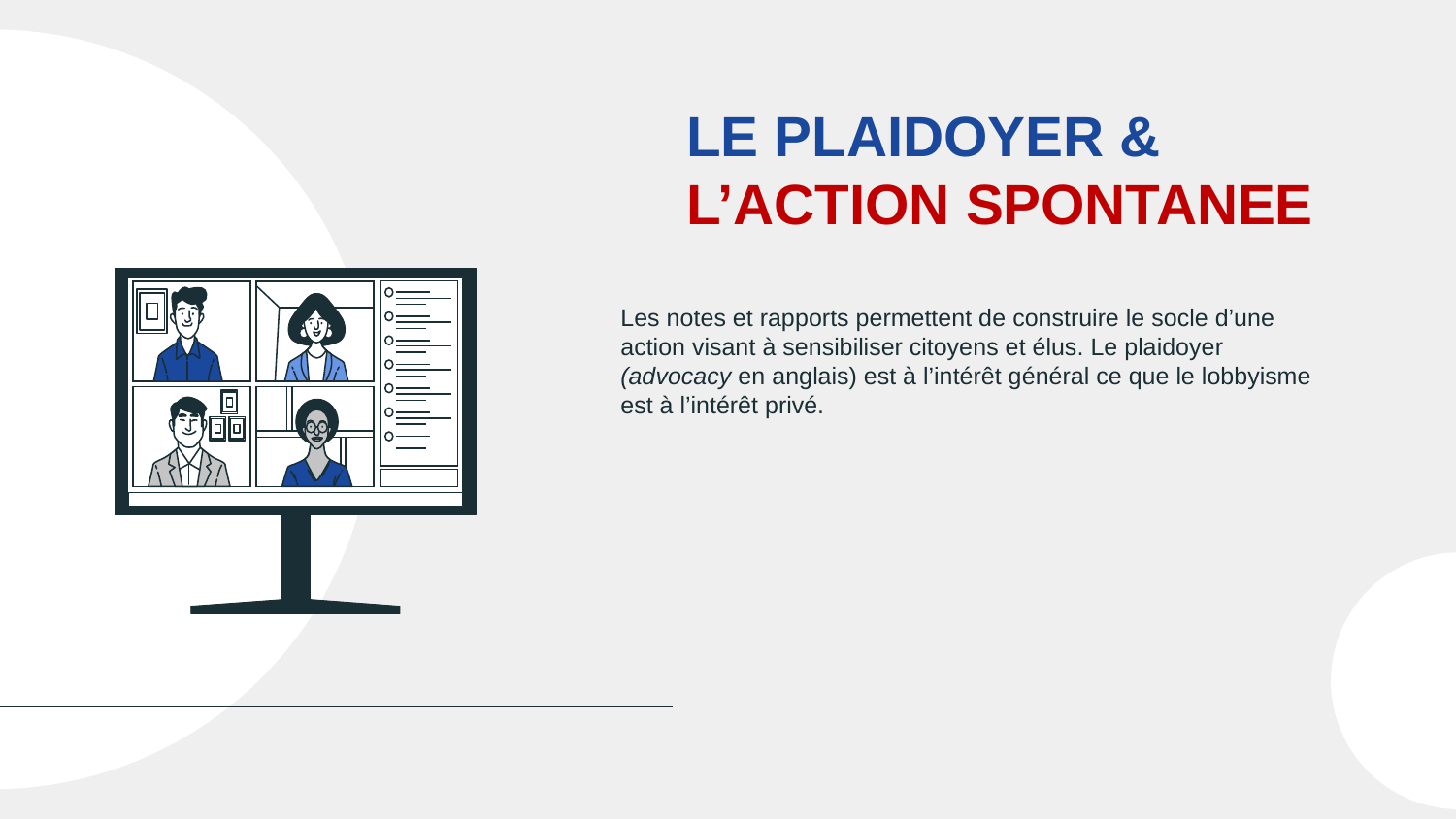

# LE PLAIDOYER &  L’ACTION SPONTANEE

Les notes et rapports permettent de construire le socle d’une action visant à sensibiliser citoyens et élus. Le plaidoyer (advocacy en anglais) est à l’intérêt général ce que le lobbyisme est à l’intérêt privé.